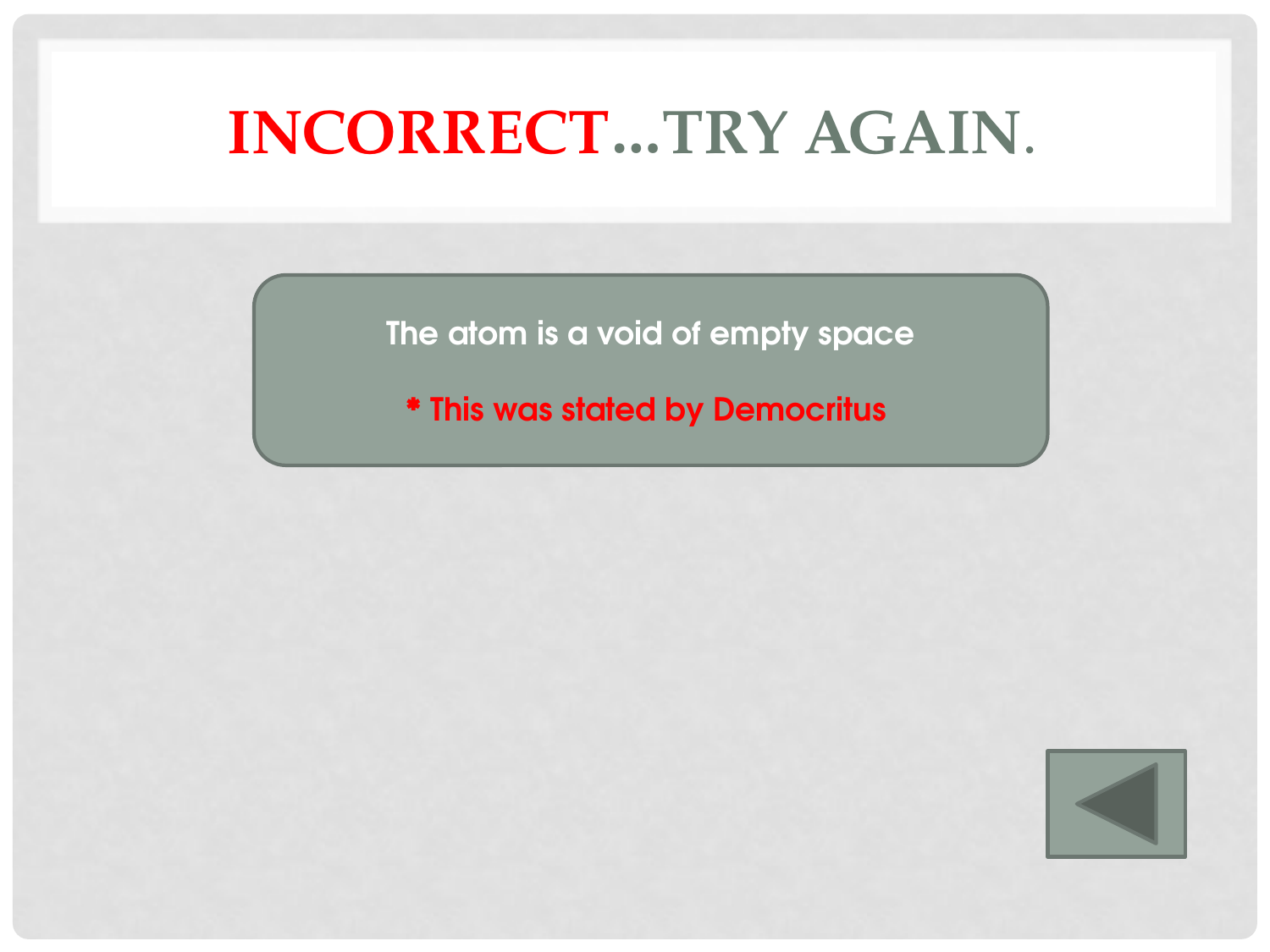

# Incorrect…try again.
The atom is a void of empty space

* This was stated by Democritus